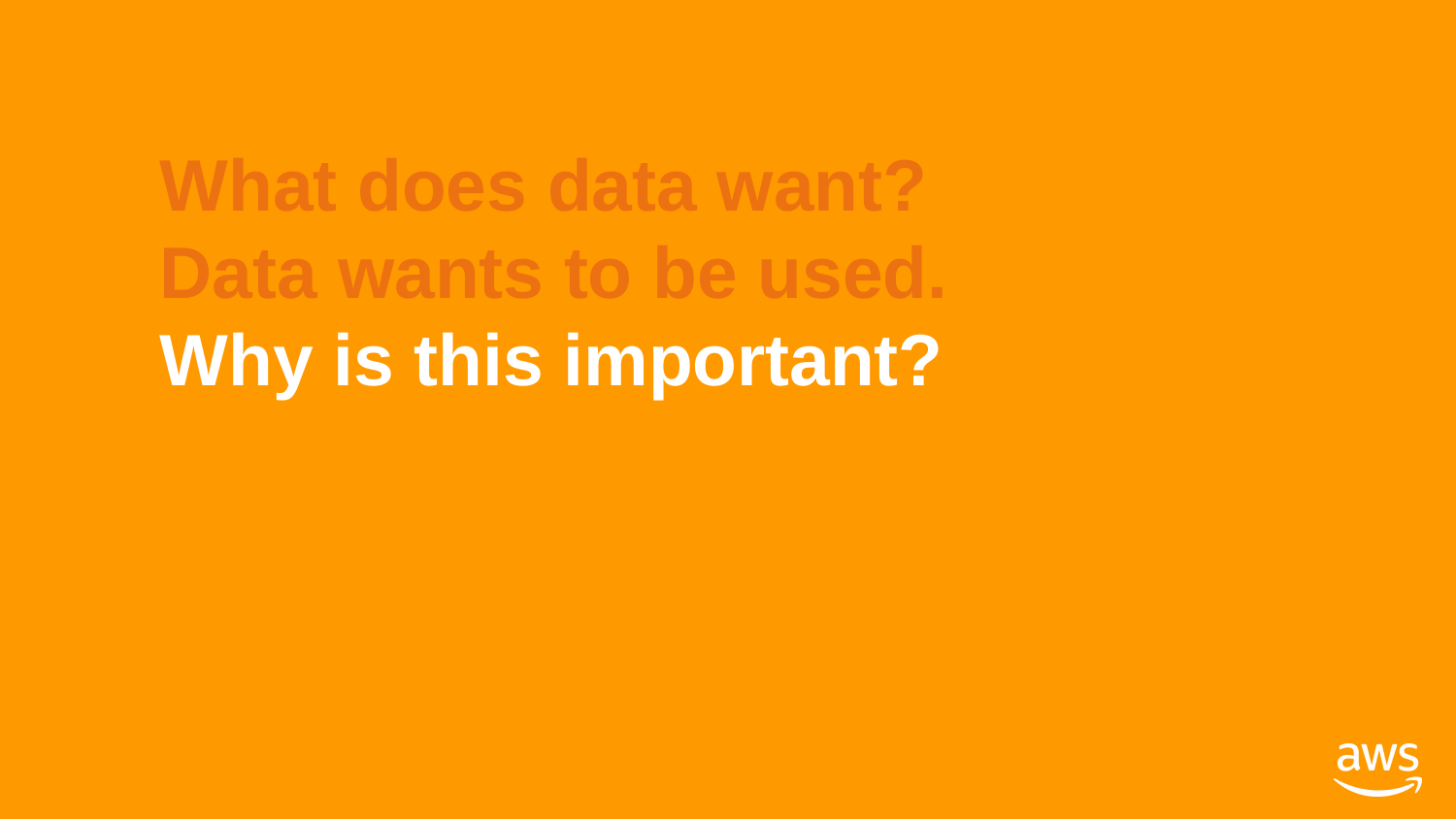

What does data want?
Data wants to be used.
Why is this important?